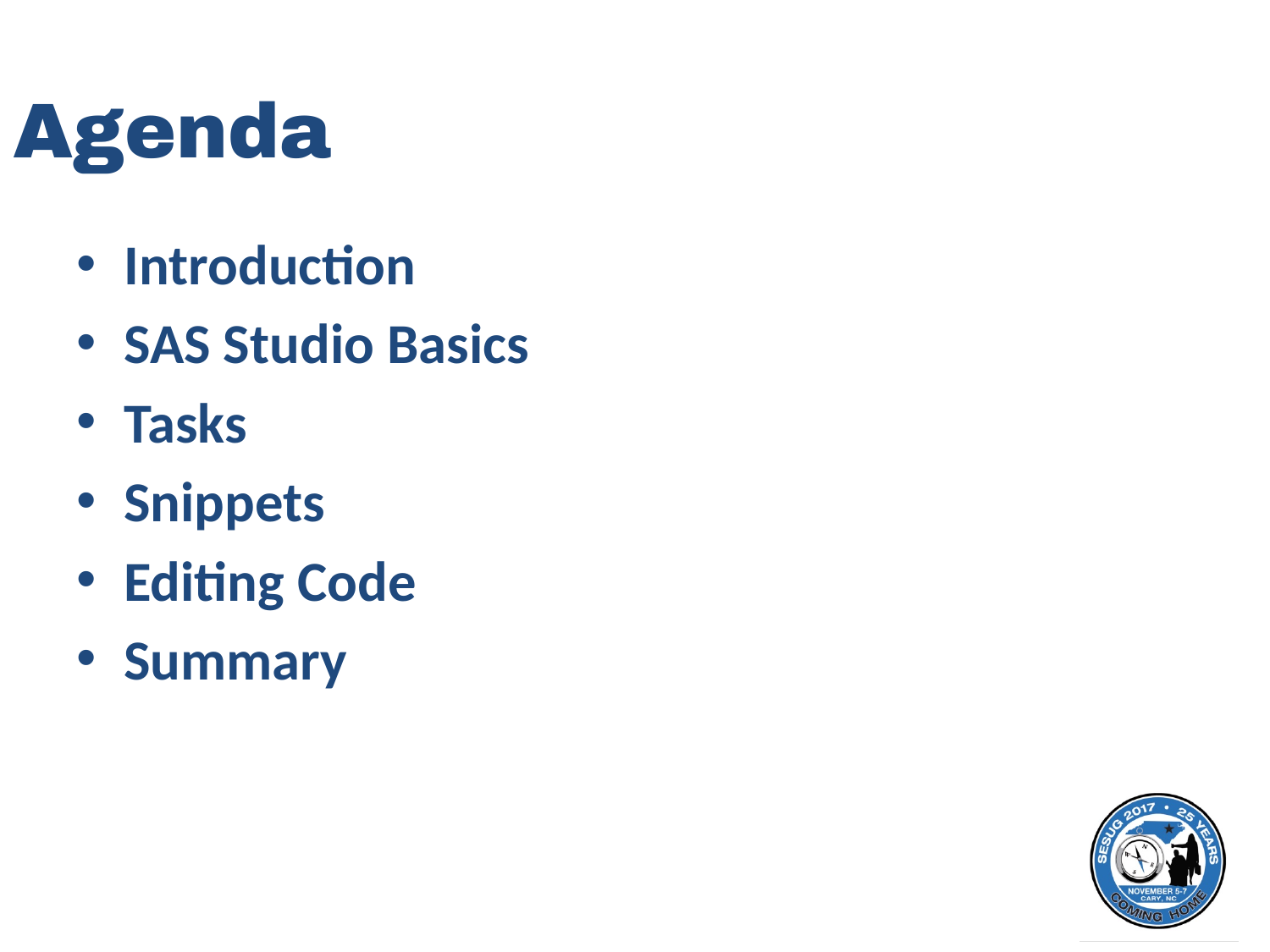

# Agenda
Introduction
SAS Studio Basics
Tasks
Snippets
Editing Code
Summary